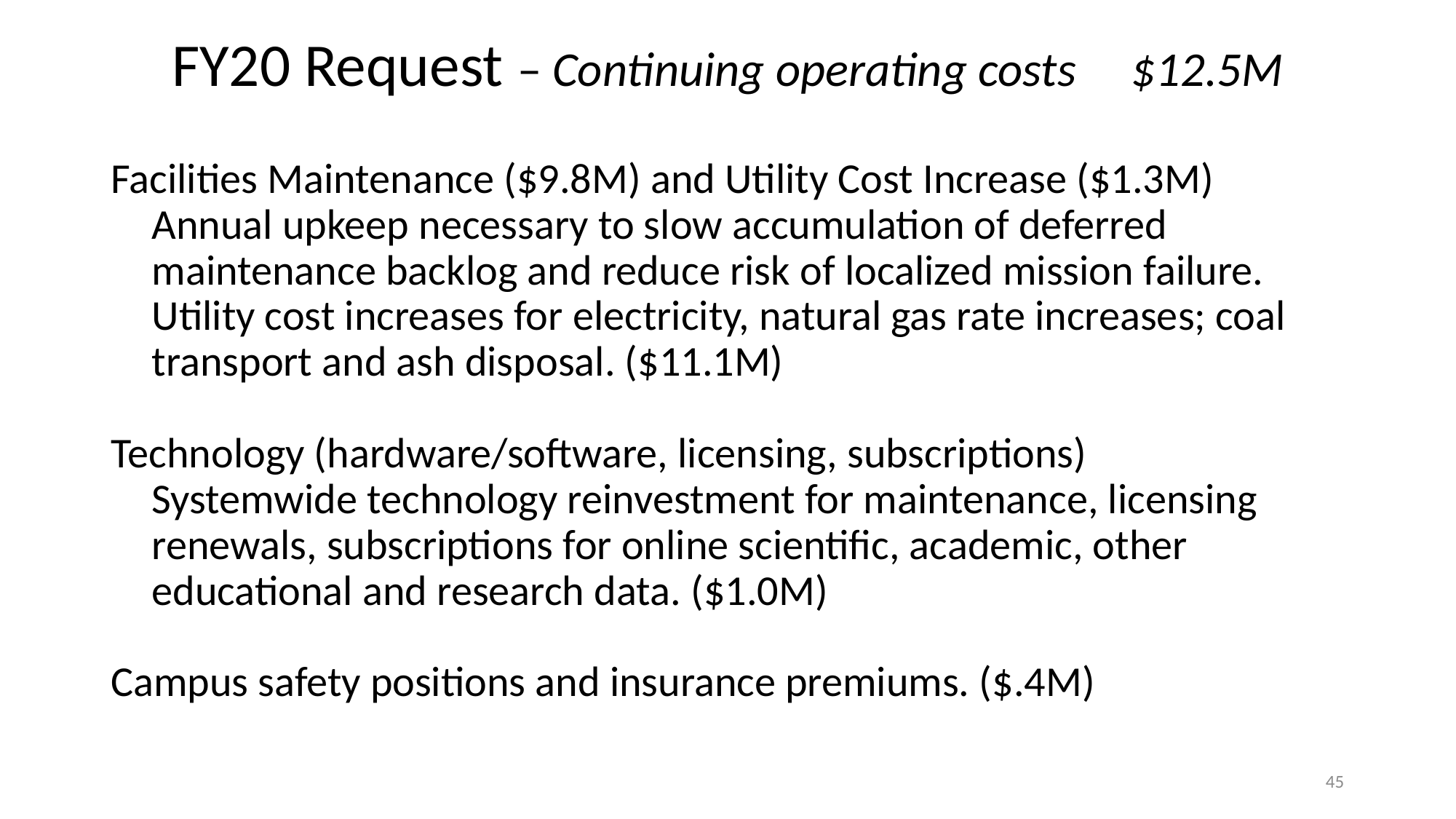

# FY20 Request – Continuing operating costs     $12.5M
Facilities Maintenance ($9.8M) and Utility Cost Increase ($1.3M)
	Annual upkeep necessary to slow accumulation of deferred maintenance backlog and reduce risk of localized mission failure. Utility cost increases for electricity, natural gas rate increases; coal transport and ash disposal. ($11.1M)

Technology (hardware/software, licensing, subscriptions)
	Systemwide technology reinvestment for maintenance, licensing renewals, subscriptions for online scientific, academic, other educational and research data. ($1.0M)

Campus safety positions and insurance premiums. ($.4M)

45